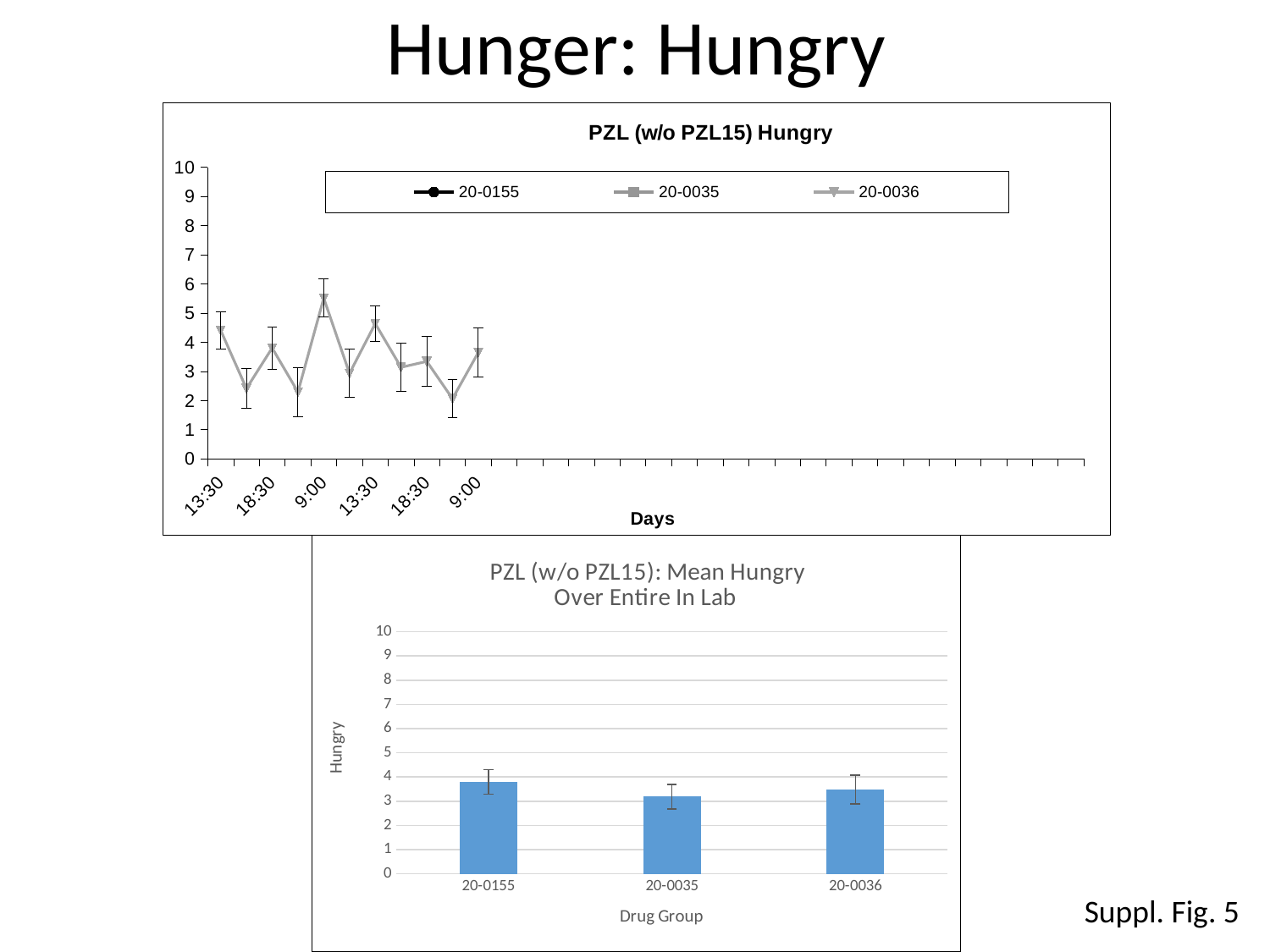

# Hunger: Hungry

### Chart: PZL (w/o PZL15) Hungry

| Category |  |  |  |
|---|---|---|---|
| 0.5625 | 3.809090909090909 | 3.5700000000000003 | 4.40909090909091 |
| 0.64583333333333337 | 2.6363636363636362 | 1.7272727272727273 | 2.4090909090909087 |
| 0.77083333333333337 | 4.98 | 3.681818181818181 | 3.8000000000000003 |
| 0.85416666666666663 | 2.854545454545455 | 1.9090909090909087 | 2.290909090909091 |
| 0.375 | 5.409999999999999 | 5.827272727272728 | 5.509090909090909 |
| 0.45833333333333331 | 3.100000000000001 | 2.3363636363636364 | 2.927272727272727 |
| 0.5625 | 5.045454545454546 | 3.71 | 4.636363636363637 |
| 0.64583333333333337 | 2.85 | 1.718181818181818 | 3.1363636363636362 |
| 0.77083333333333337 | 4.5181818181818185 | 3.8400000000000007 | 3.34 |
| 0.85416666666666663 | 2.16 | 2.8545454545454545 | 2.06 |
| 0.375 | 4.0 | 3.6272727272727265 | 3.645454545454545 |

### Chart: PZL (w/o PZL15): Mean Hungry
Over Entire In Lab

| Category |  |
|---|---|
| 20-0155 | 3.796068476977567 |
| 20-0035 | 3.190615243342516 |
| 20-0036 | 3.487355371900826 |
Suppl. Fig. 5